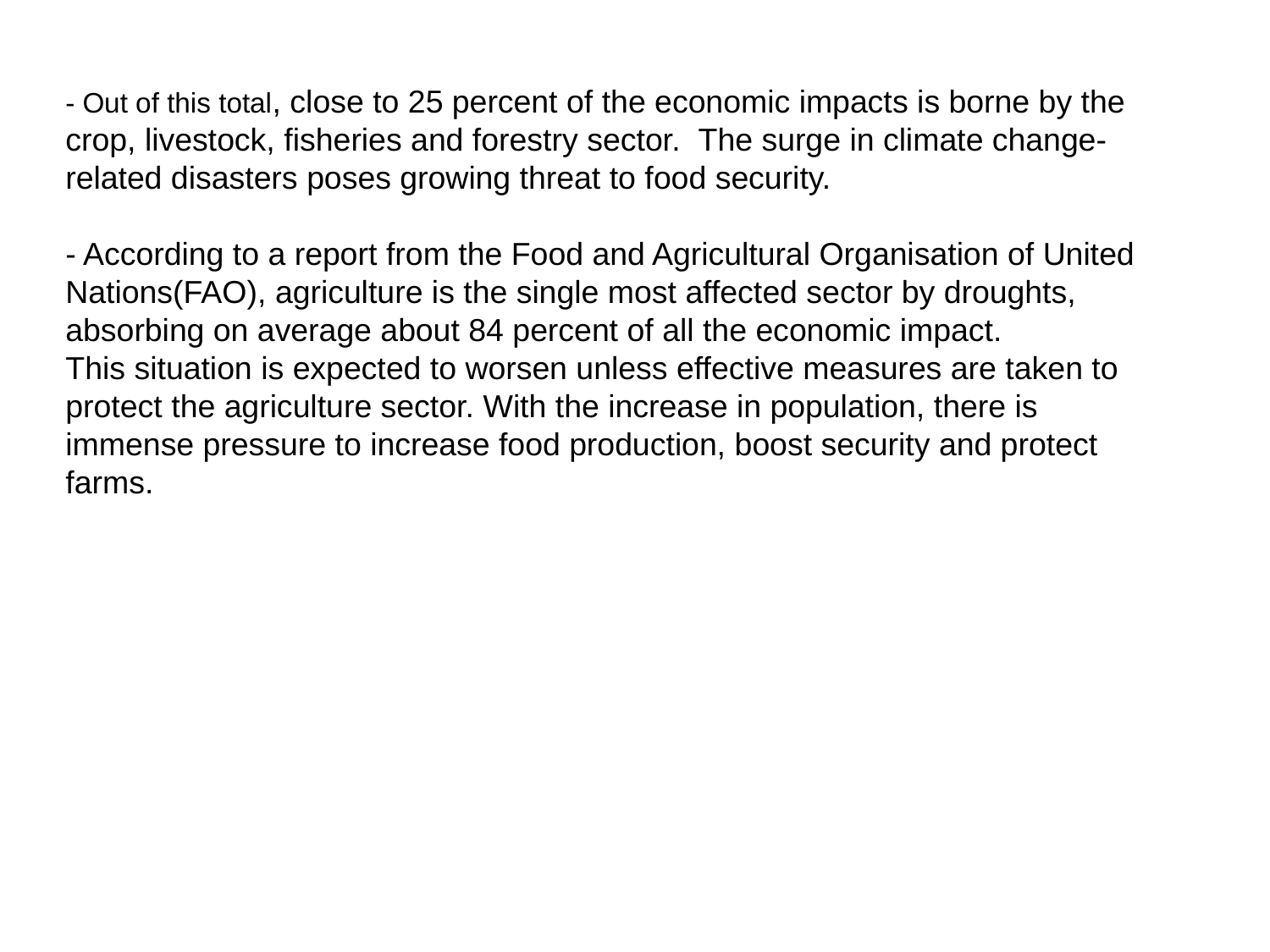

- Out of this total, close to 25 percent of the economic impacts is borne by the crop, livestock, fisheries and forestry sector.  The surge in climate change-related disasters poses growing threat to food security.

- According to a report from the Food and Agricultural Organisation of United Nations(FAO), agriculture is the single most affected sector by droughts, absorbing on average about 84 percent of all the economic impact.
This situation is expected to worsen unless effective measures are taken to protect the agriculture sector. With the increase in population, there is immense pressure to increase food production, boost security and protect farms.